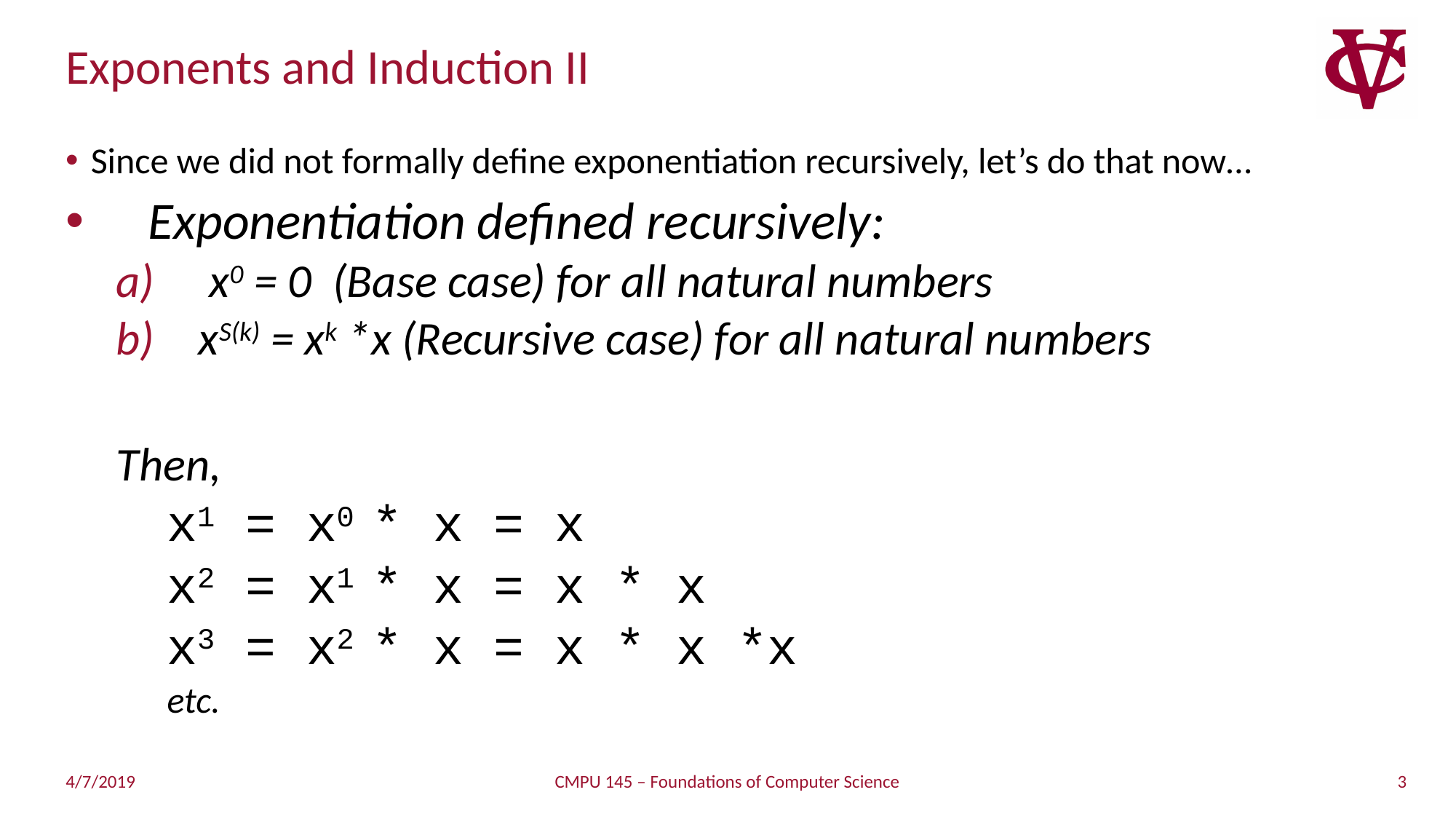

# Exponents and Induction II
Since we did not formally define exponentiation recursively, let’s do that now…
Exponentiation defined recursively:
 x0 = 0  (Base case) for all natural numbers
xS(k) = xk *x (Recursive case) for all natural numbers

Then,
x1 = x0 * x = x
x2 = x1 * x = x * x
x3 = x2 * x = x * x *x
etc.

3
4/7/2019
CMPU 145 – Foundations of Computer Science